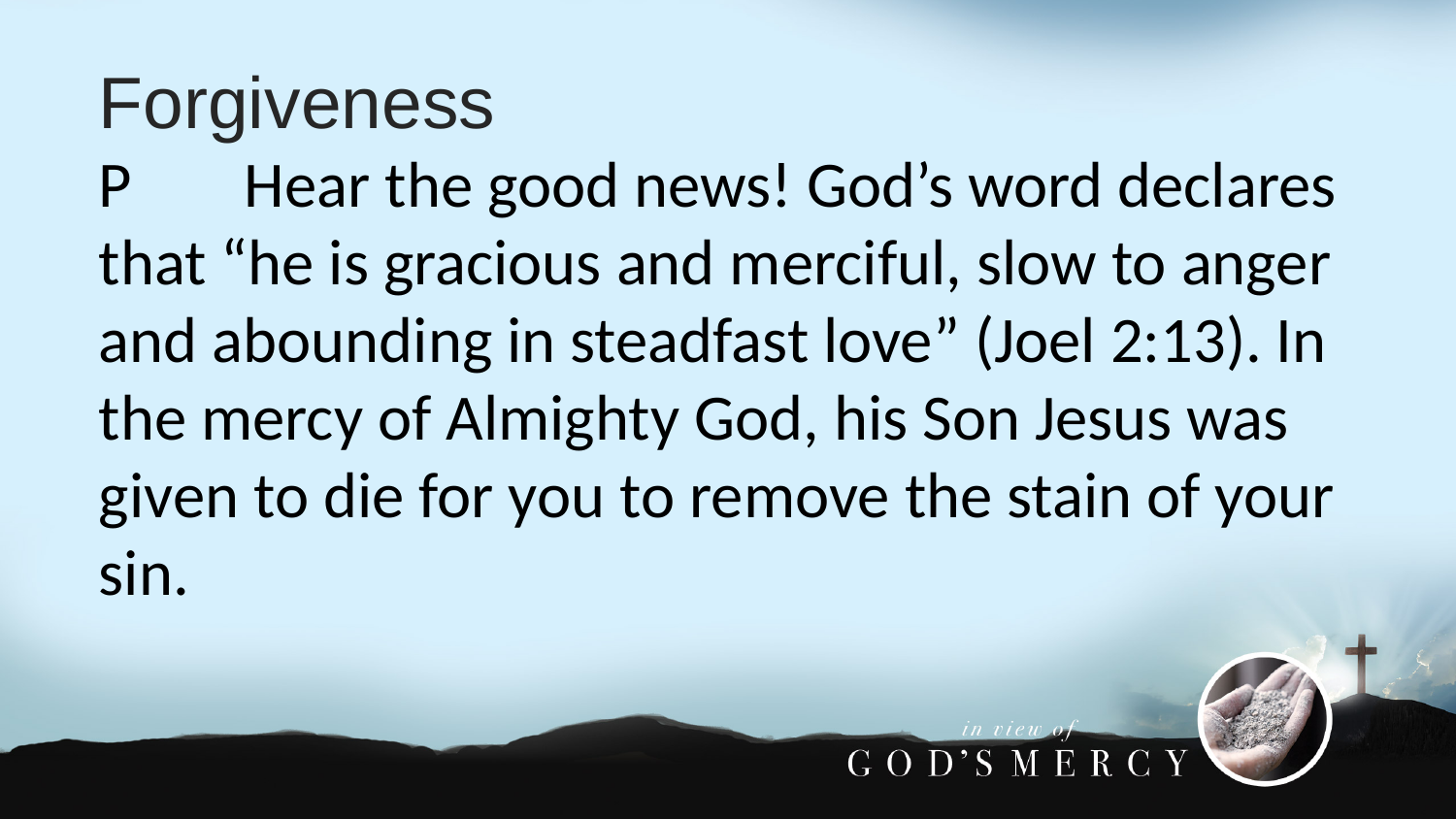

Forgiveness
P	Hear the good news! God’s word declares that “he is gracious and merciful, slow to anger and abounding in steadfast love” (Joel 2:13). In the mercy of Almighty God, his Son Jesus was given to die for you to remove the stain of your sin.